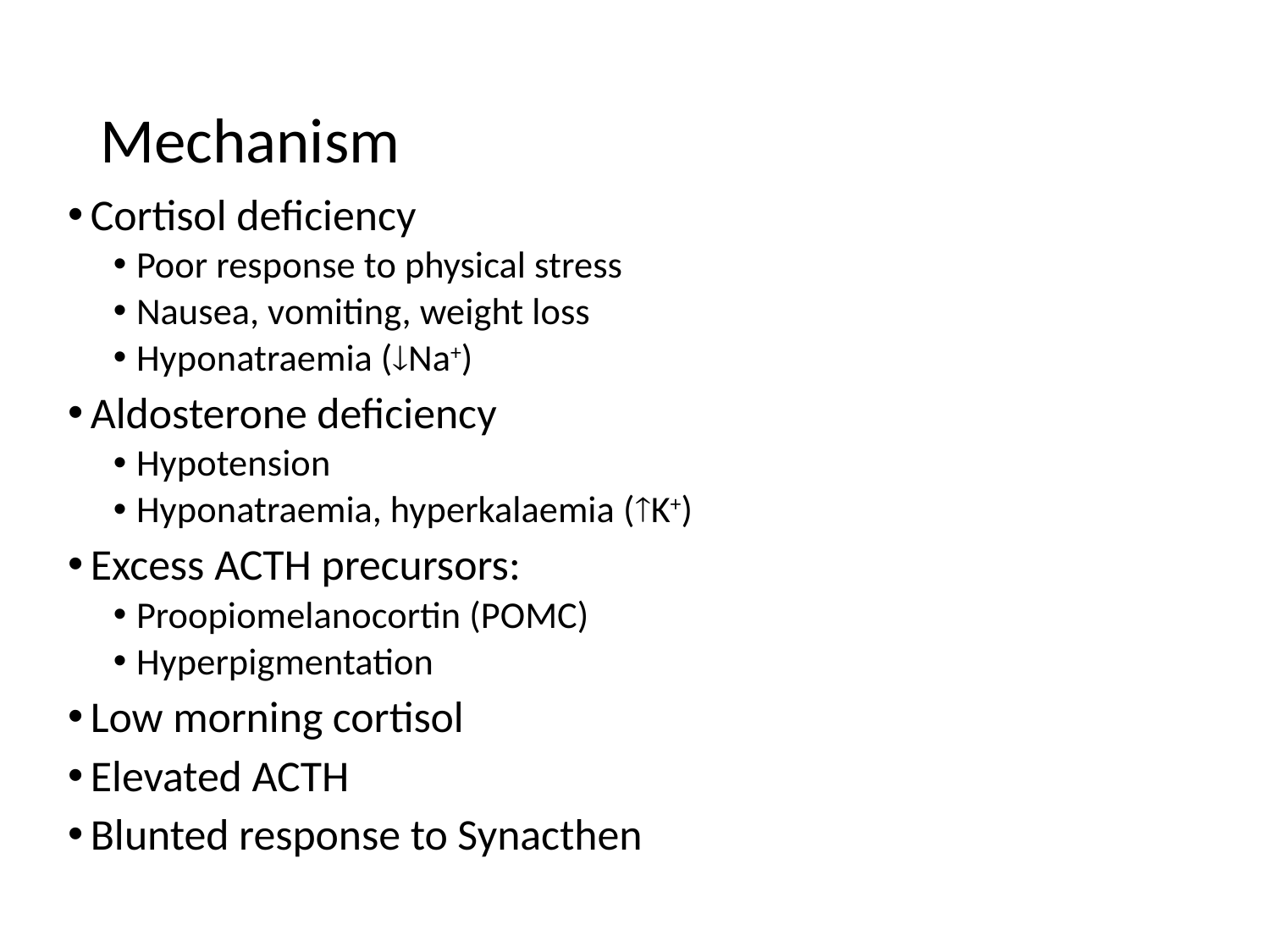

# Mechanism
Cortisol deficiency
Poor response to physical stress
Nausea, vomiting, weight loss
Hyponatraemia (↓Na+)
Aldosterone deficiency
Hypotension
Hyponatraemia, hyperkalaemia (↑K+)
Excess ACTH precursors:
Proopiomelanocortin (POMC)
Hyperpigmentation
Low morning cortisol
Elevated ACTH
Blunted response to Synacthen